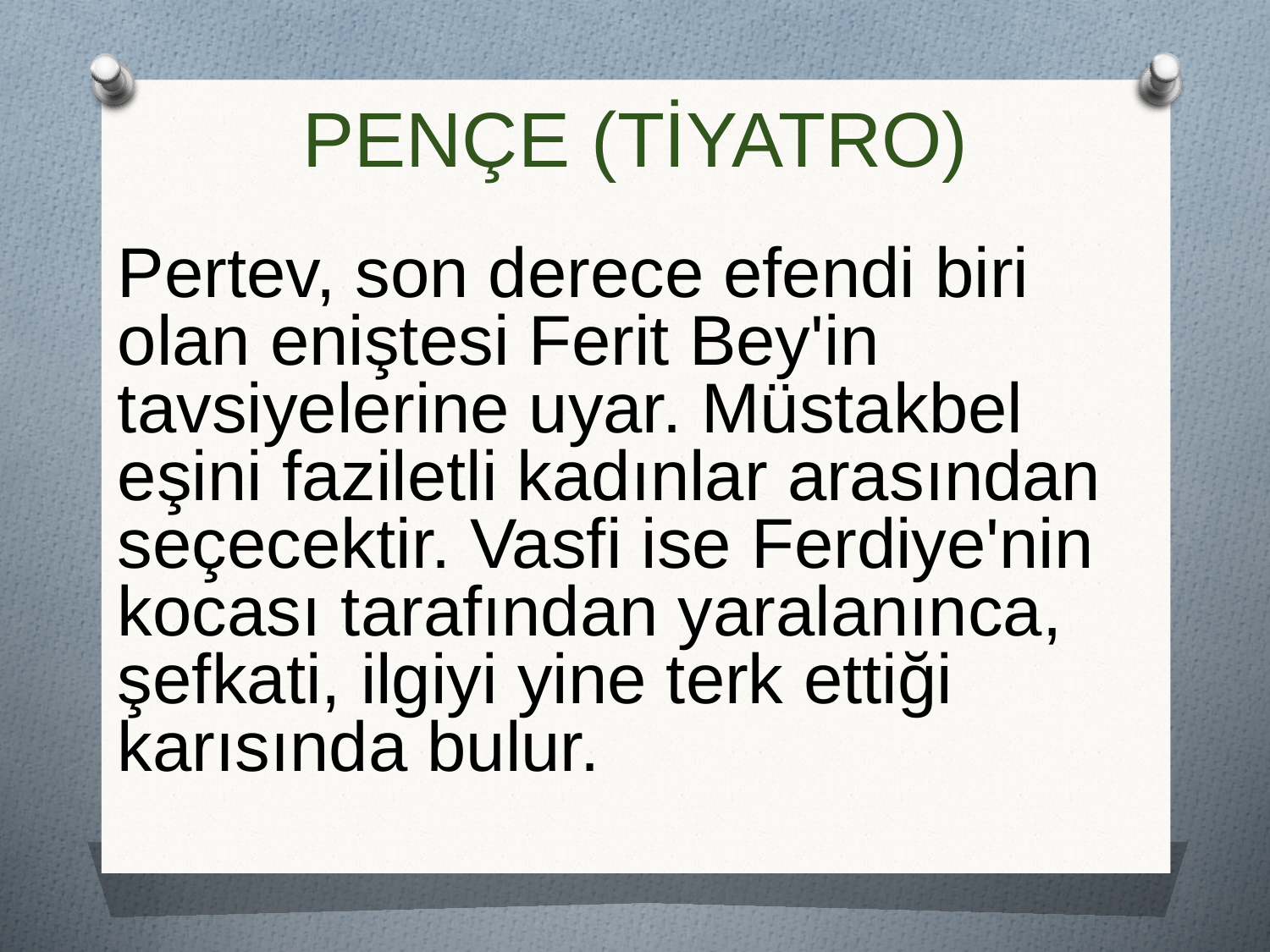

# PENÇE (TİYATRO)
Pertev, son derece efendi biri olan eniştesi Ferit Bey'in tavsiyelerine uyar. Müstakbel eşini faziletli kadınlar arasından seçecektir. Vasfi ise Ferdiye'nin kocası tarafından yaralanınca, şefkati, ilgiyi yine terk ettiği karısında bulur.